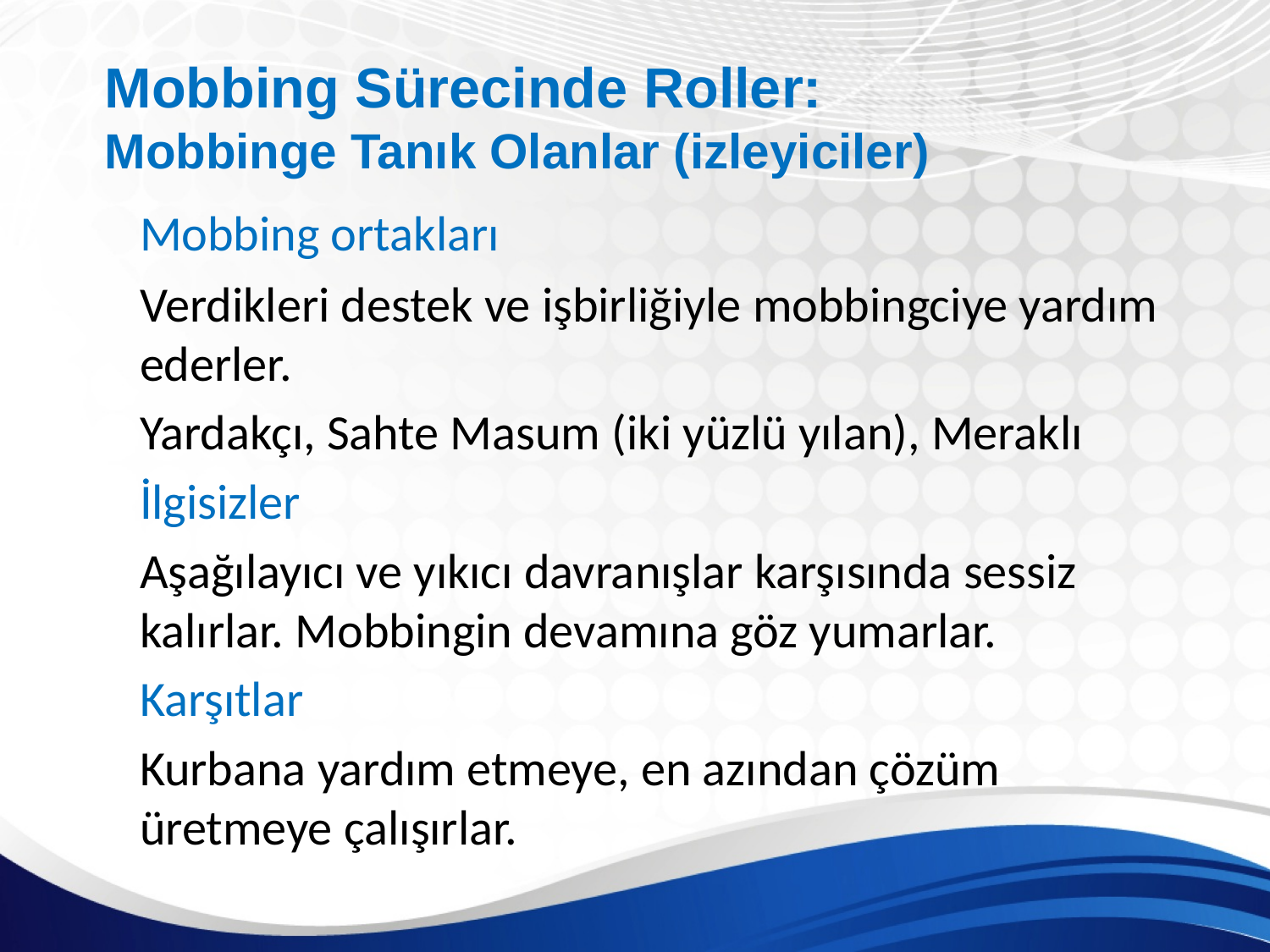

# Mobbing Sürecinde Roller: Mobbinge Tanık Olanlar (izleyiciler)
	Mobbing ortakları
	Verdikleri destek ve işbirliğiyle mobbingciye yardım ederler.
	Yardakçı, Sahte Masum (iki yüzlü yılan), Meraklı
	İlgisizler
	Aşağılayıcı ve yıkıcı davranışlar karşısında sessiz kalırlar. Mobbingin devamına göz yumarlar.
	Karşıtlar
	Kurbana yardım etmeye, en azından çözüm üretmeye çalışırlar.